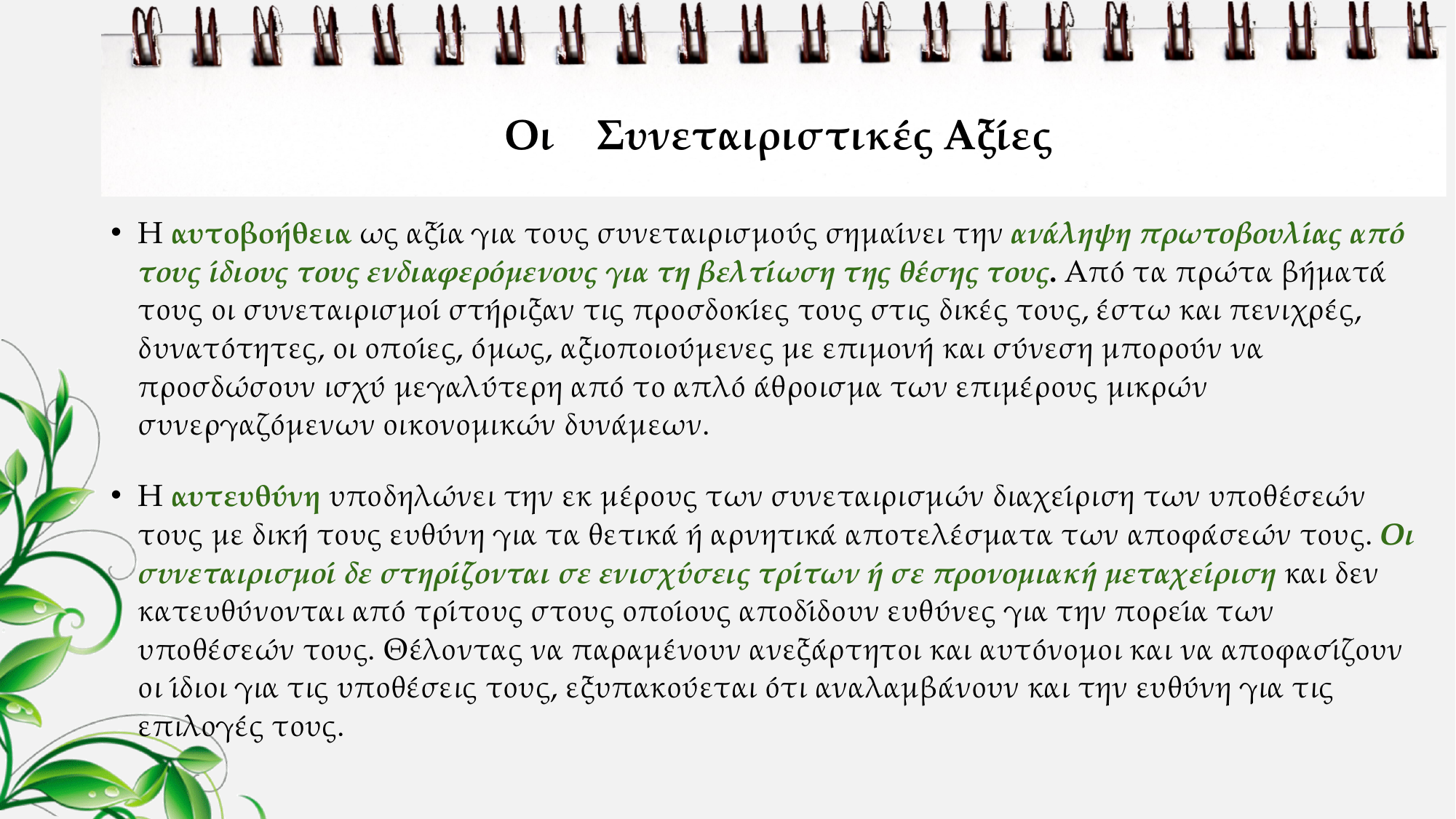

# Οι    Συνεταιριστικές Αξίες
Η αυτοβοήθεια ως αξία για τους συνεταιρισμούς σημαίνει την ανάληψη πρωτοβουλίας από τους ίδιους τους ενδιαφερόμενους για τη βελτίωση της θέσης τους. Από τα πρώτα βήματά τους οι συνεταιρισμοί στήριξαν τις προσδοκίες τους στις δικές τους, έστω και πενιχρές, δυνατότητες, οι οποίες, όμως, αξιοποιούμενες με επιμονή και σύνεση μπορούν να προσδώσουν ισχύ μεγαλύτερη από το απλό άθροισμα των επιμέρους μικρών συνεργαζόμενων οικονομικών δυνάμεων.
Η αυτευθύνη υποδηλώνει την εκ μέρους των συνεταιρισμών διαχείριση των υποθέσεών τους με δική τους ευθύνη για τα θετικά ή αρνητικά αποτελέσματα των αποφάσεών τους. Οι συνεταιρισμοί δε στηρίζονται σε ενισχύσεις τρίτων ή σε προνομιακή μεταχείριση και δεν κατευθύνονται από τρίτους στους οποίους αποδίδουν ευθύνες για την πορεία των υποθέσεών τους. Θέλοντας να παραμένουν ανεξάρτητοι και αυτόνομοι και να αποφασίζουν οι ίδιοι για τις υποθέσεις τους, εξυπακούεται ότι αναλαμβάνουν και την ευθύνη για τις επιλογές τους.